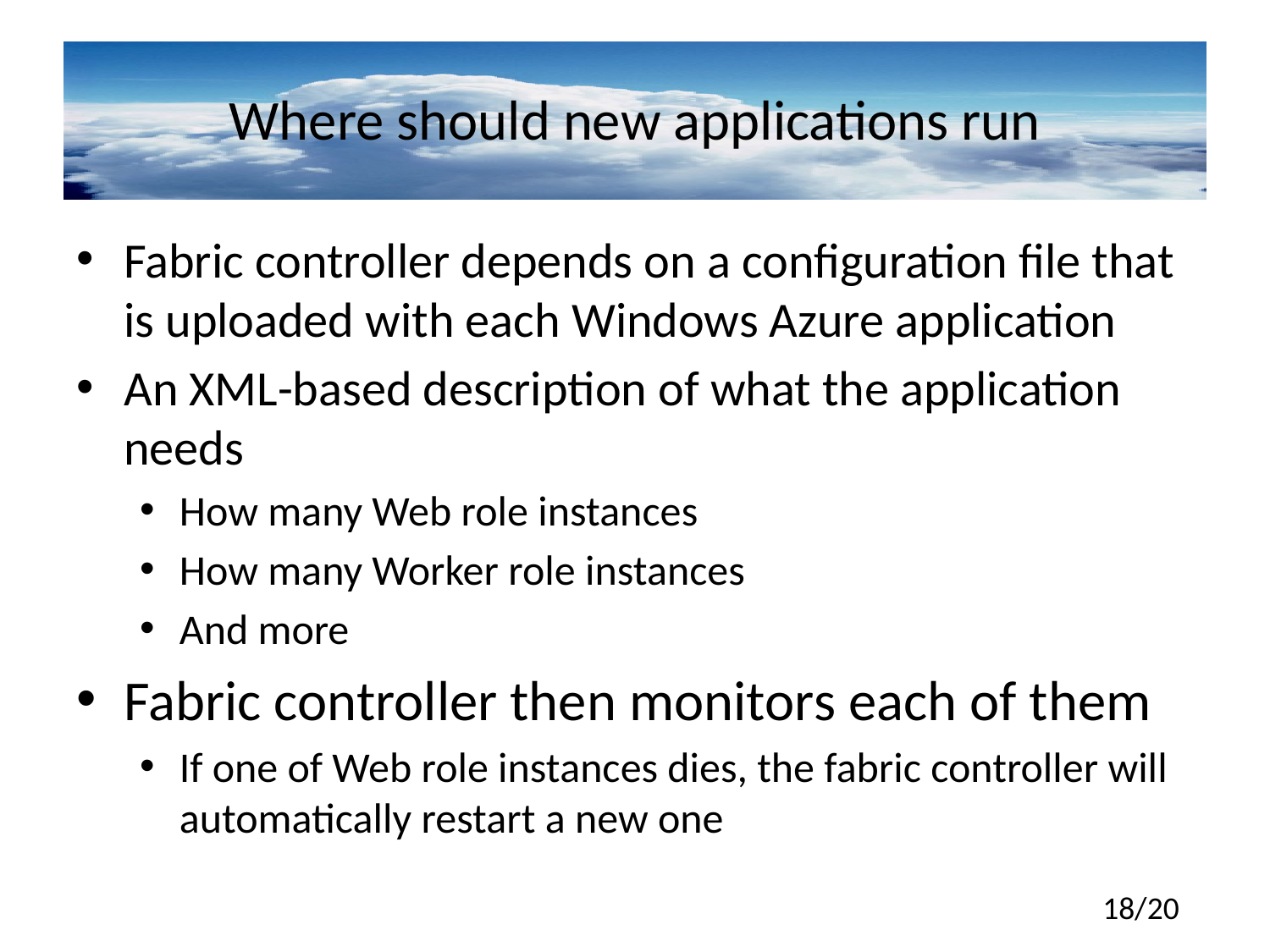

# Where should new applications run
Fabric controller depends on a configuration file that is uploaded with each Windows Azure application
An XML-based description of what the application needs
How many Web role instances
How many Worker role instances
And more
Fabric controller then monitors each of them
If one of Web role instances dies, the fabric controller will automatically restart a new one
18/20